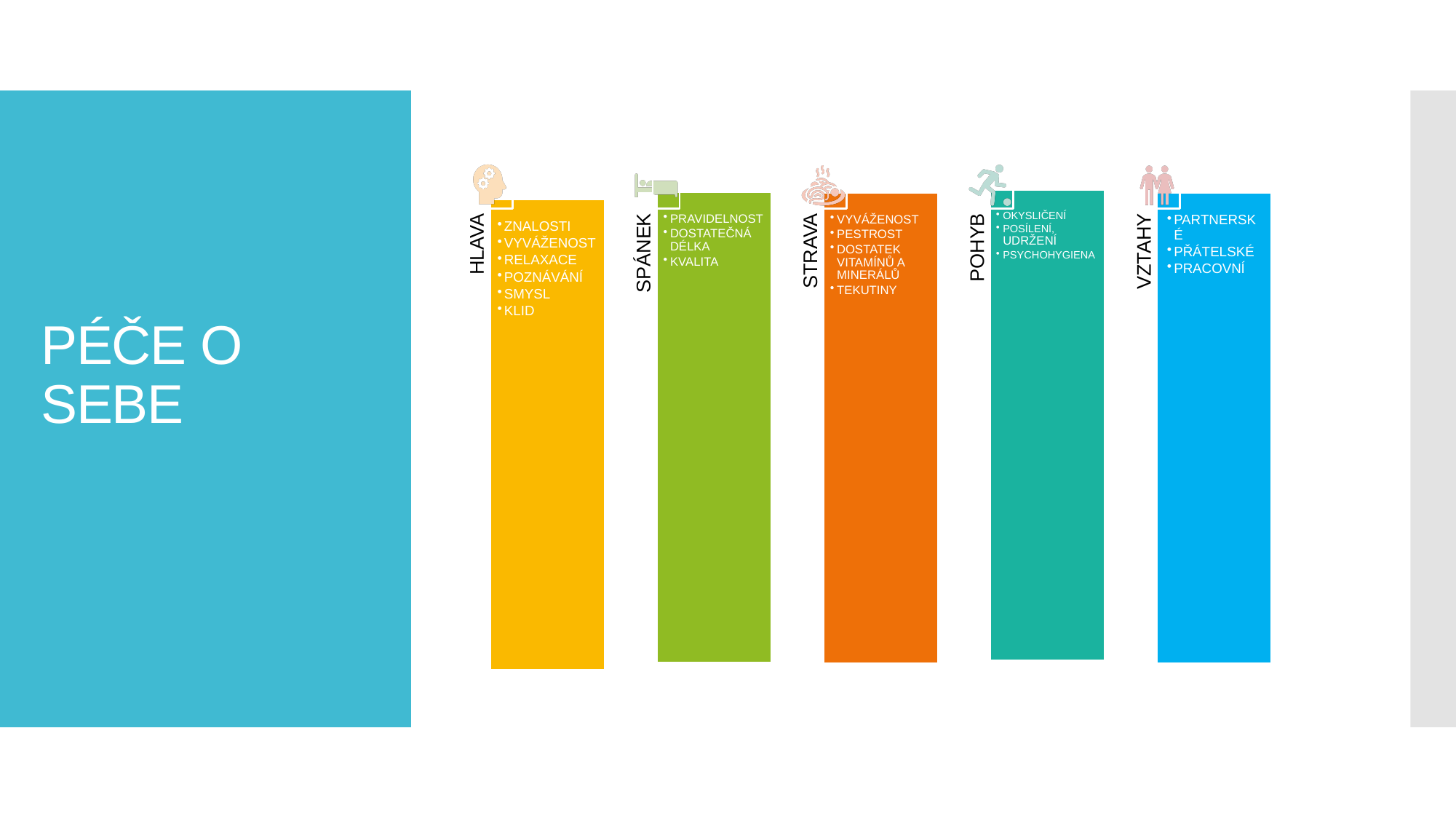

HLAVA
ZNALOSTI
VYVÁŽENOST
RELAXACE
POZNÁVÁNÍ
SMYSL
KLID
SPÁNEK
PRAVIDELNOST
DOSTATEČNÁ DÉLKA
KVALITA
STRAVA
VYVÁŽENOST
PESTROST
DOSTATEK VITAMÍNŮ A MINERÁLŮ
TEKUTINY
POHYB
OKYSLIČENÍ
POSÍLENÍ, UDRŽENÍ
PSYCHOHYGIENA
VZTAHY
PARTNERSKÉ
PŘÁTELSKÉ
PRACOVNÍ
# PÉČE O SEBE